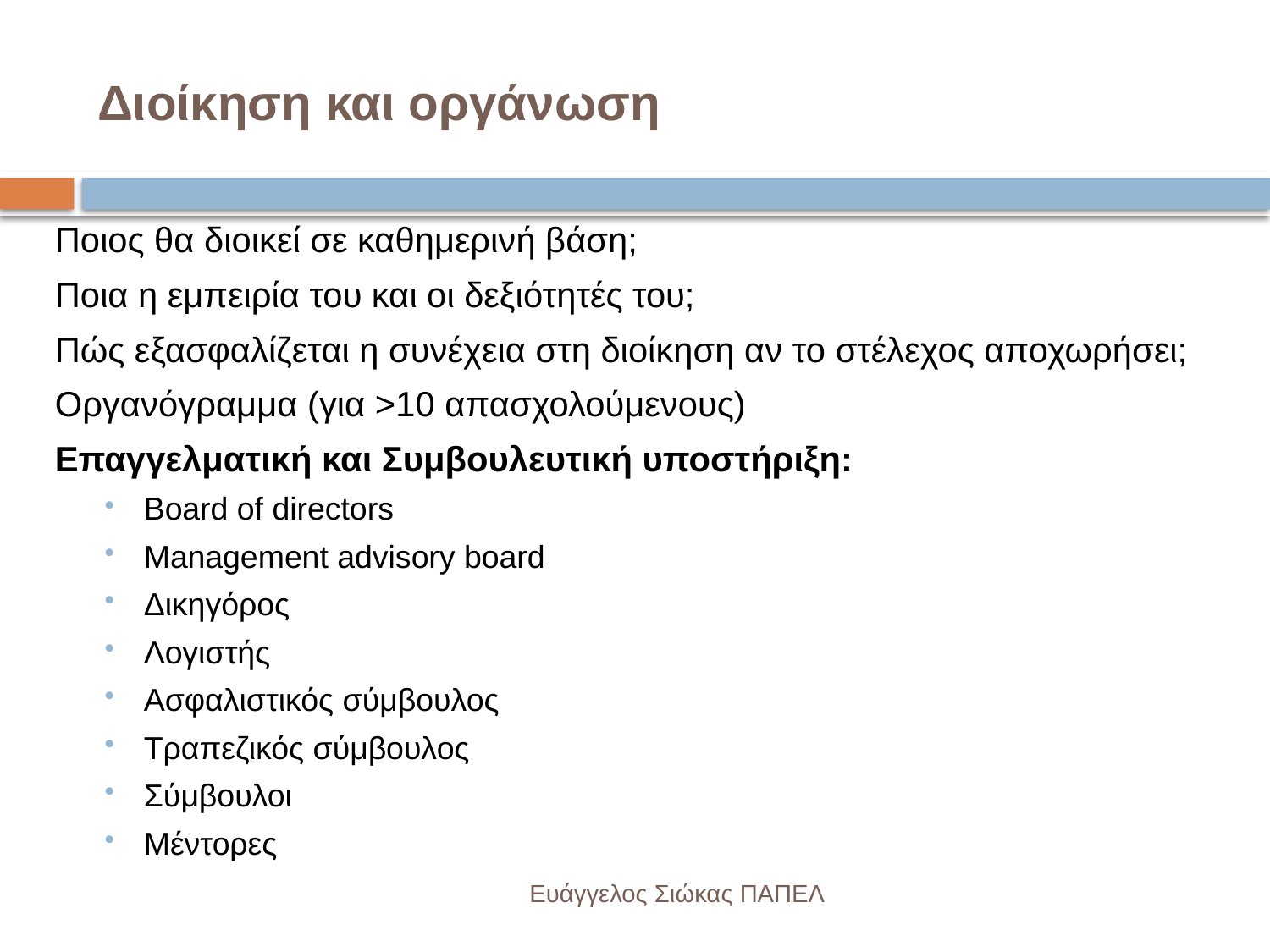

# Διοίκηση και οργάνωση
Ποιος θα διοικεί σε καθημερινή βάση;
Ποια η εμπειρία του και οι δεξιότητές του;
Πώς εξασφαλίζεται η συνέχεια στη διοίκηση αν το στέλεχος αποχωρήσει;
Οργανόγραμμα (για >10 απασχολούμενους)
Επαγγελματική και Συμβουλευτική υποστήριξη:
Board of directors
Management advisory board
Δικηγόρος
Λογιστής
Ασφαλιστικός σύμβουλος
Τραπεζικός σύμβουλος
Σύμβουλοι
Μέντορες

Ευάγγελος Σιώκας ΠΑΠΕΛ